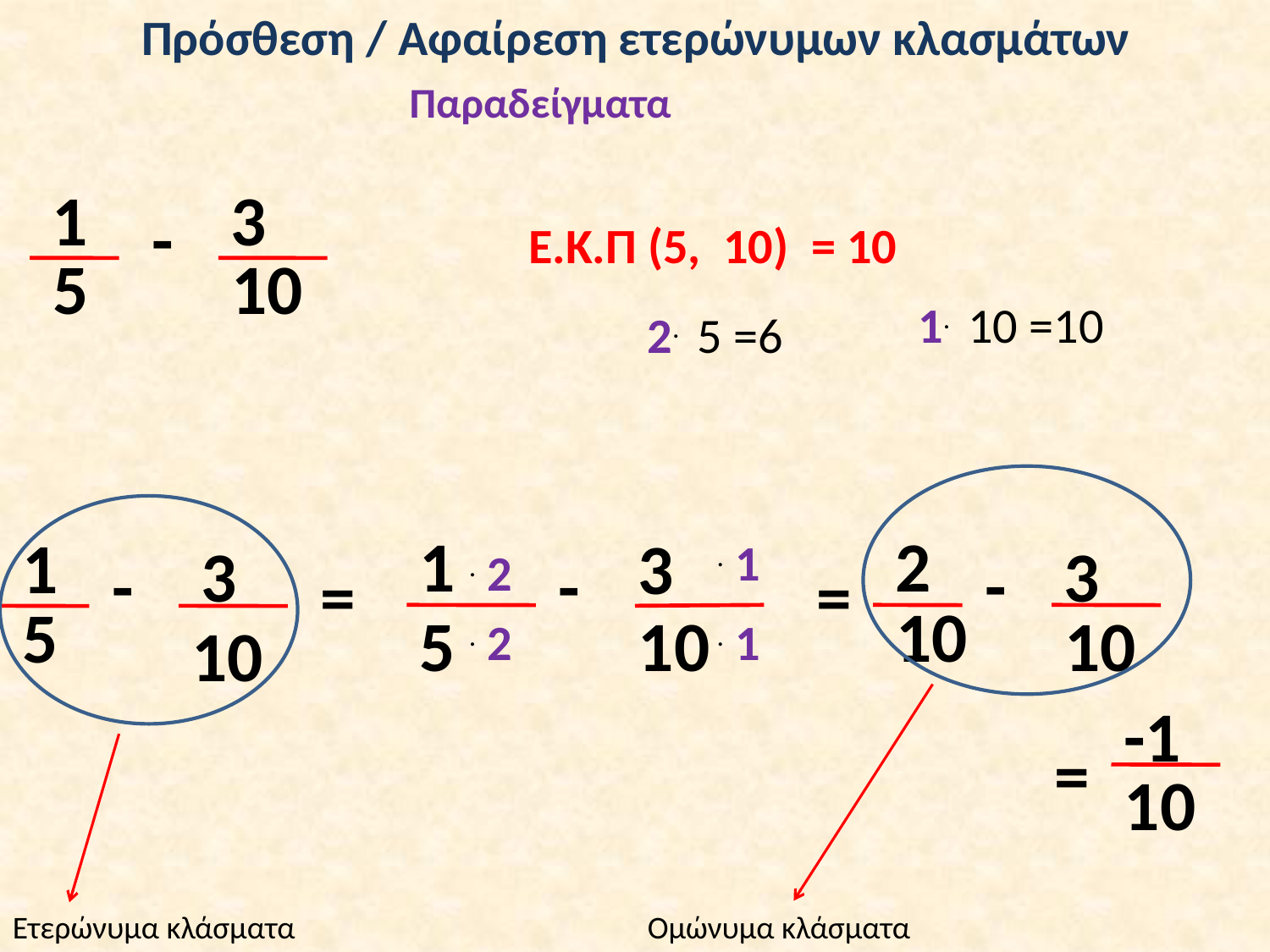

Πρόσθεση / Αφαίρεση ετερώνυμων κλασμάτων
Παραδείγματα
1
3
-
Ε.Κ.Π (5,  10)  = 10
5
10
1.  10 =10
2.  5 =6

1
2
1
3
3
. 1
3
-
-
. 2
-
=
=
10
5
5
10
10
10
. 2
. 1
-1
=
10
Ετερώνυμα κλάσματα
Ομώνυμα κλάσματα